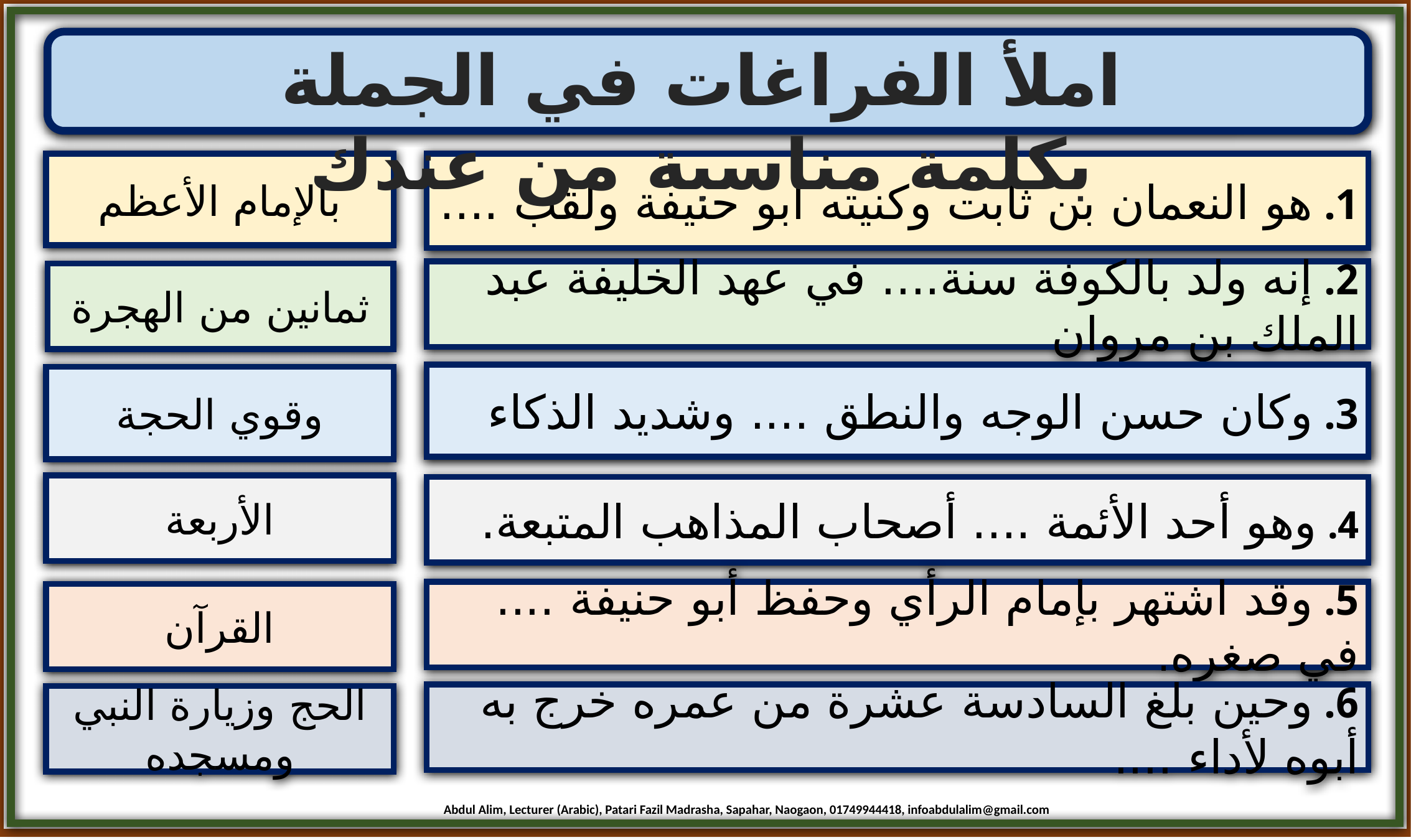

املأ الفراغات في الجملة بكلمة مناسبة من عندك

بالإمام الأعظم
1. هو النعمان بن ثابت وكنيته أبو حنيفة ولقب ....
2. إنه ولد بالكوفة سنة.... في عهد الخليفة عبد الملك بن مروان
ثمانين من الهجرة
3. وكان حسن الوجه والنطق .... وشديد الذكاء
وقوي الحجة
الأربعة
4. وهو أحد الأئمة .... أصحاب المذاهب المتبعة.
5. وقد اشتهر بإمام الرأي وحفظ أبو حنيفة .... في صغره.
القرآن
6. وحين بلغ السادسة عشرة من عمره خرج به أبوه لأداء ....
الحج وزيارة النبي ومسجده